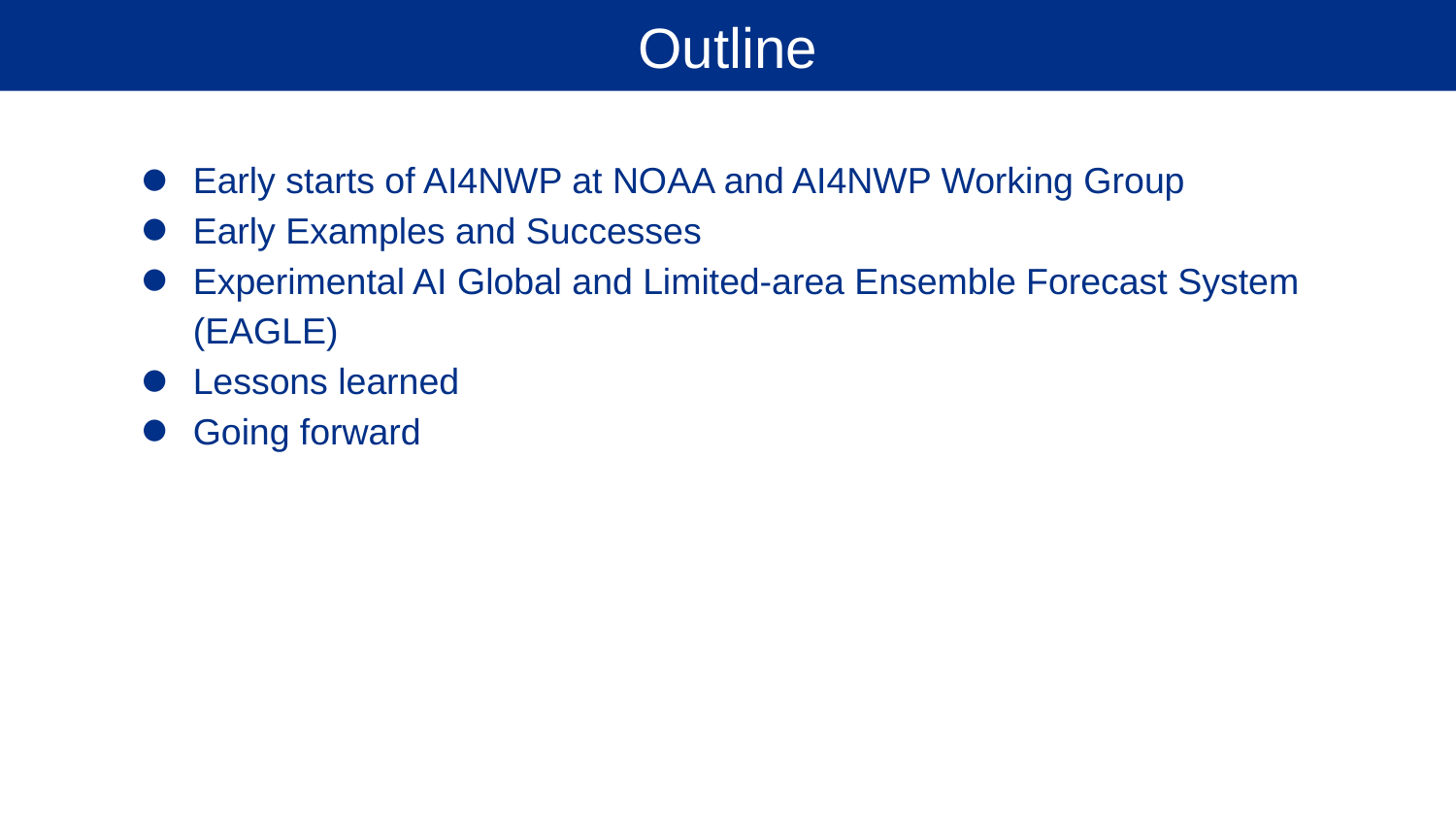

# Outline
Early starts of AI4NWP at NOAA and AI4NWP Working Group
Early Examples and Successes
Experimental AI Global and Limited-area Ensemble Forecast System (EAGLE)
Lessons learned
Going forward